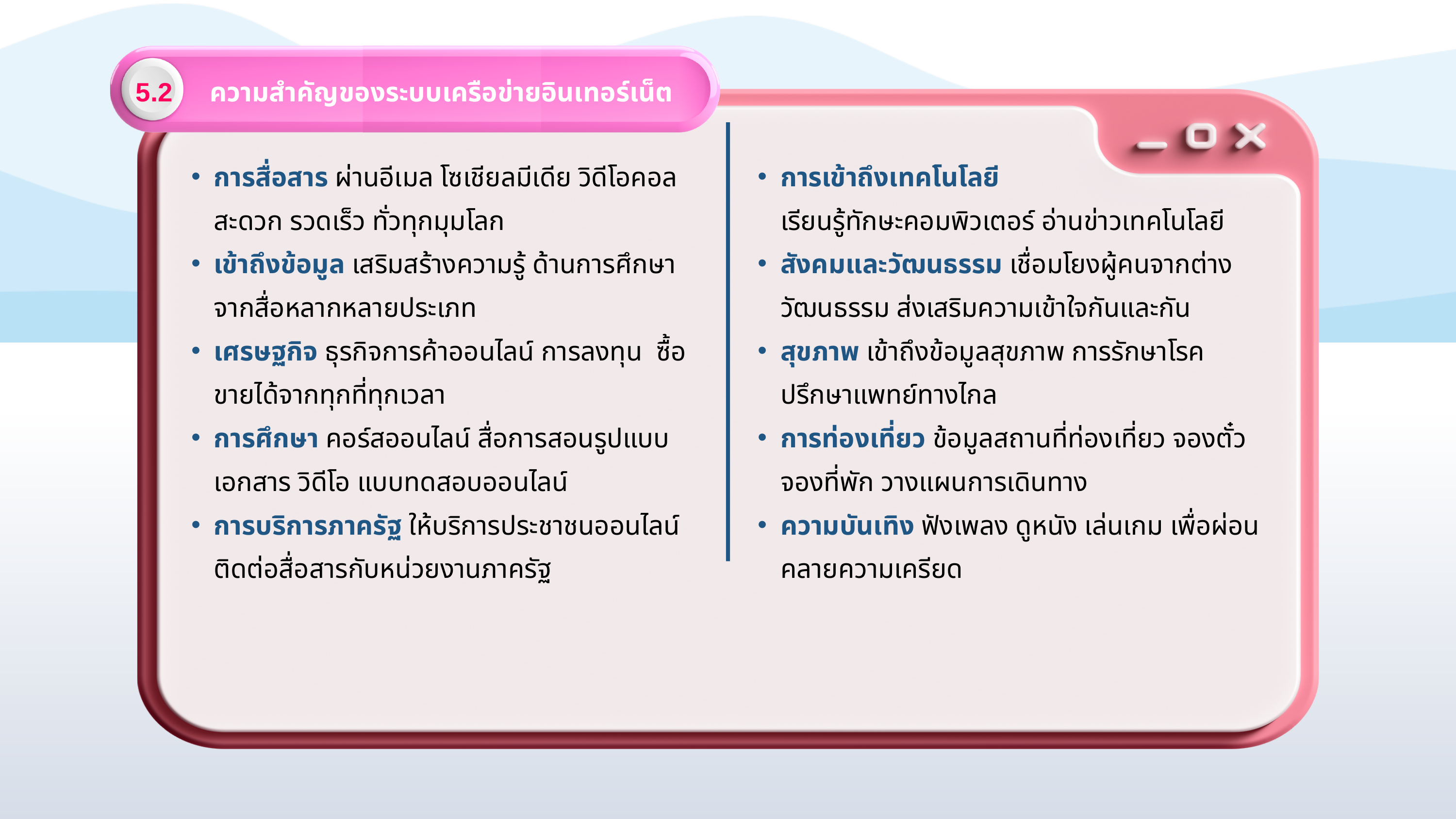

5.2     ความสำคัญของระบบเครือข่ายอินเทอร์เน็ต

การสื่อสาร ผ่านอีเมล โซเชียลมีเดีย วิดีโอคอล สะดวก รวดเร็ว ทั่วทุกมุมโลก
เข้าถึงข้อมูล เสริมสร้างความรู้ ด้านการศึกษา จากสื่อหลากหลายประเภท
เศรษฐกิจ ธุรกิจการค้าออนไลน์ การลงทุน  ซื้อขายได้จากทุกที่ทุกเวลา
การศึกษา คอร์สออนไลน์ สื่อการสอนรูปแบบเอกสาร วิดีโอ แบบทดสอบออนไลน์
การบริการภาครัฐ ให้บริการประชาชนออนไลน์ ติดต่อสื่อสารกับหน่วยงานภาครัฐ
การเข้าถึงเทคโนโลยี                                      เรียนรู้ทักษะคอมพิวเตอร์ อ่านข่าวเทคโนโลยี
สังคมและวัฒนธรรม เชื่อมโยงผู้คนจากต่างวัฒนธรรม ส่งเสริมความเข้าใจกันและกัน
สุขภาพ เข้าถึงข้อมูลสุขภาพ การรักษาโรค ปรึกษาแพทย์ทางไกล
การท่องเที่ยว ข้อมูลสถานที่ท่องเที่ยว จองตั๋ว จองที่พัก วางแผนการเดินทาง
ความบันเทิง ฟังเพลง ดูหนัง เล่นเกม เพื่อผ่อนคลายความเครียด